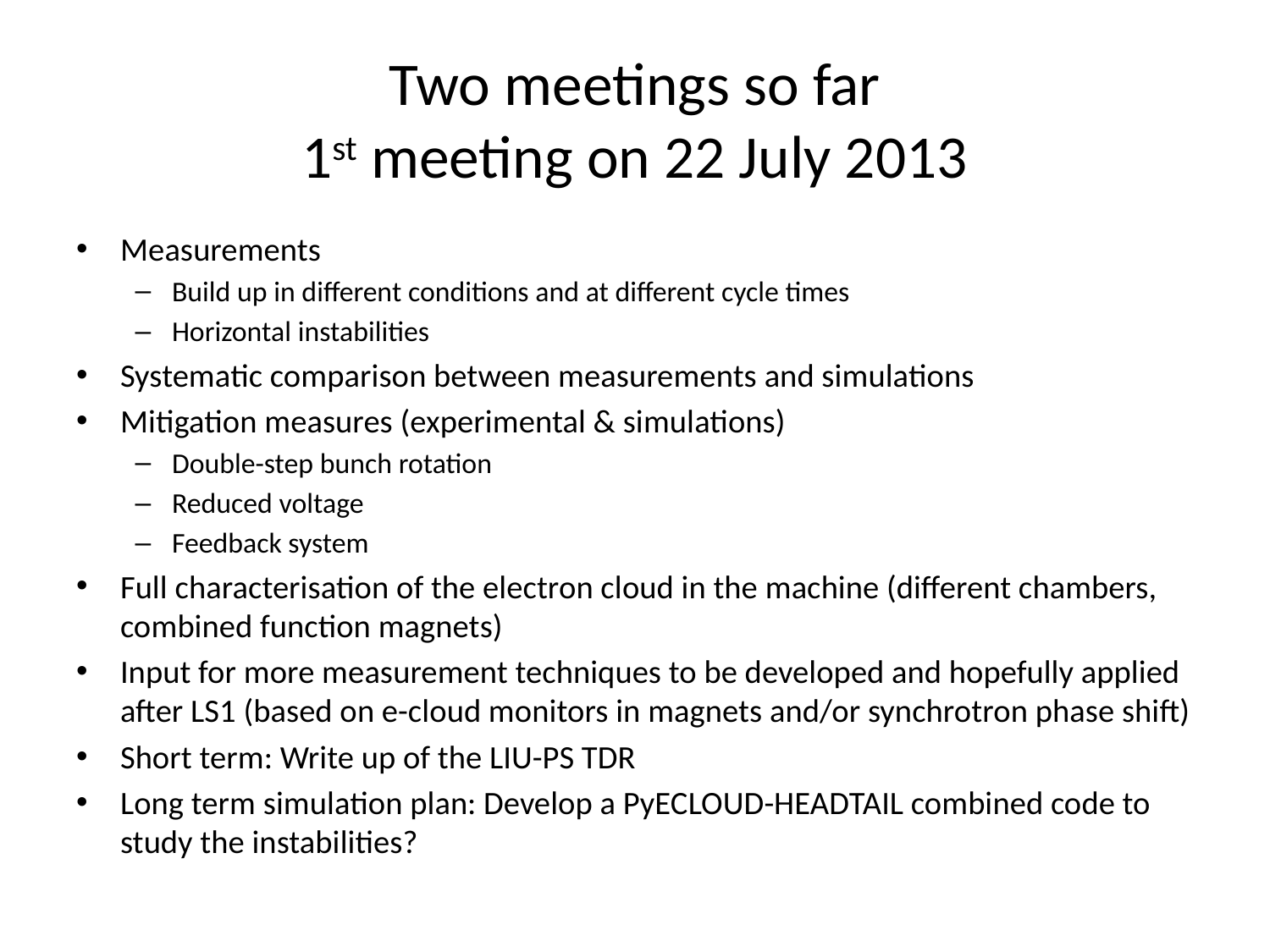

# Two meetings so far 1st meeting on 22 July 2013
Measurements
Build up in different conditions and at different cycle times
Horizontal instabilities
Systematic comparison between measurements and simulations
Mitigation measures (experimental & simulations)
Double-step bunch rotation
Reduced voltage
Feedback system
Full characterisation of the electron cloud in the machine (different chambers, combined function magnets)
Input for more measurement techniques to be developed and hopefully applied after LS1 (based on e-cloud monitors in magnets and/or synchrotron phase shift)
Short term: Write up of the LIU-PS TDR
Long term simulation plan: Develop a PyECLOUD-HEADTAIL combined code to study the instabilities?